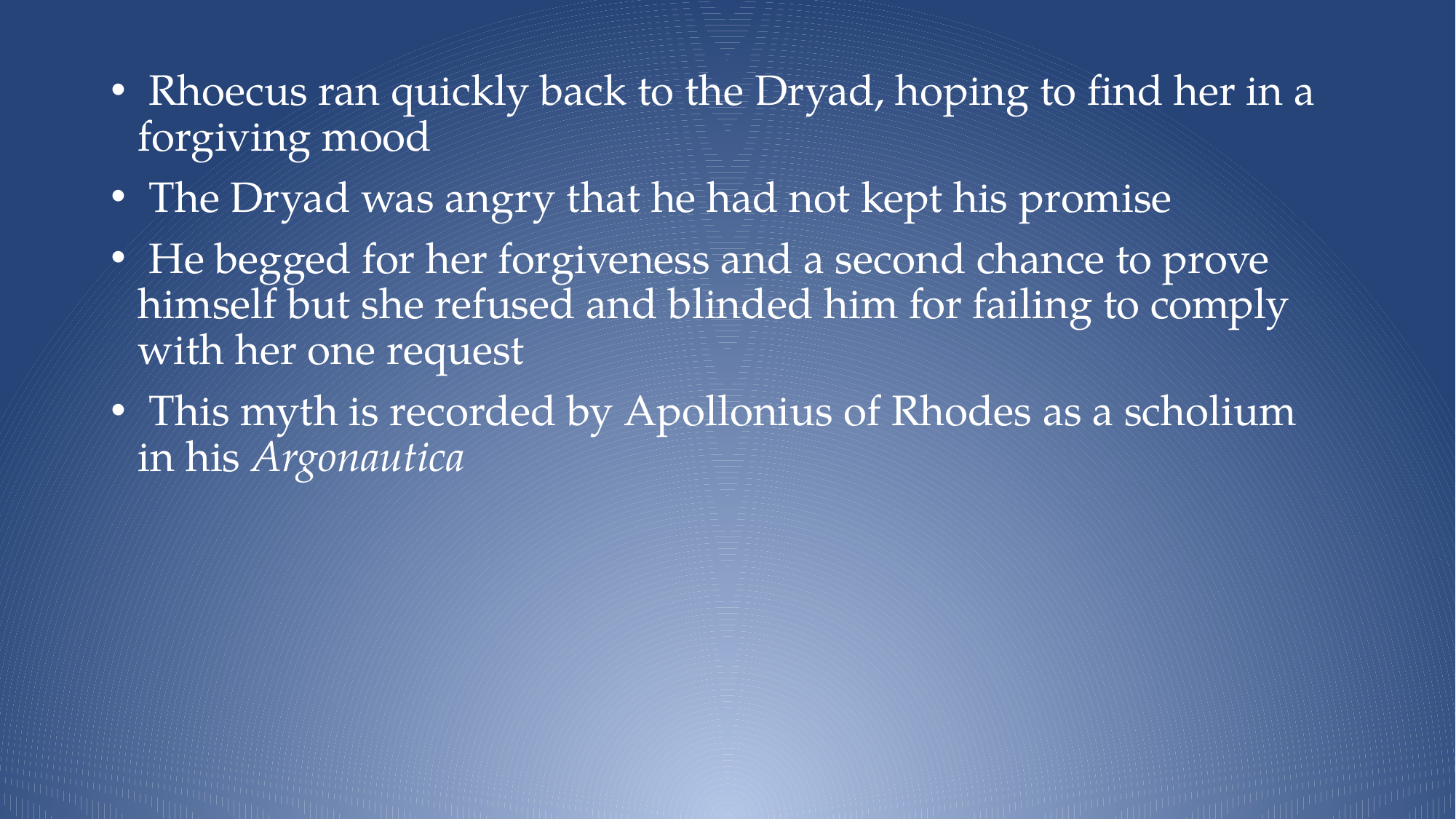

Rhoecus ran quickly back to the Dryad, hoping to find her in a forgiving mood
 The Dryad was angry that he had not kept his promise
 He begged for her forgiveness and a second chance to prove himself but she refused and blinded him for failing to comply with her one request
 This myth is recorded by Apollonius of Rhodes as a scholium in his Argonautica